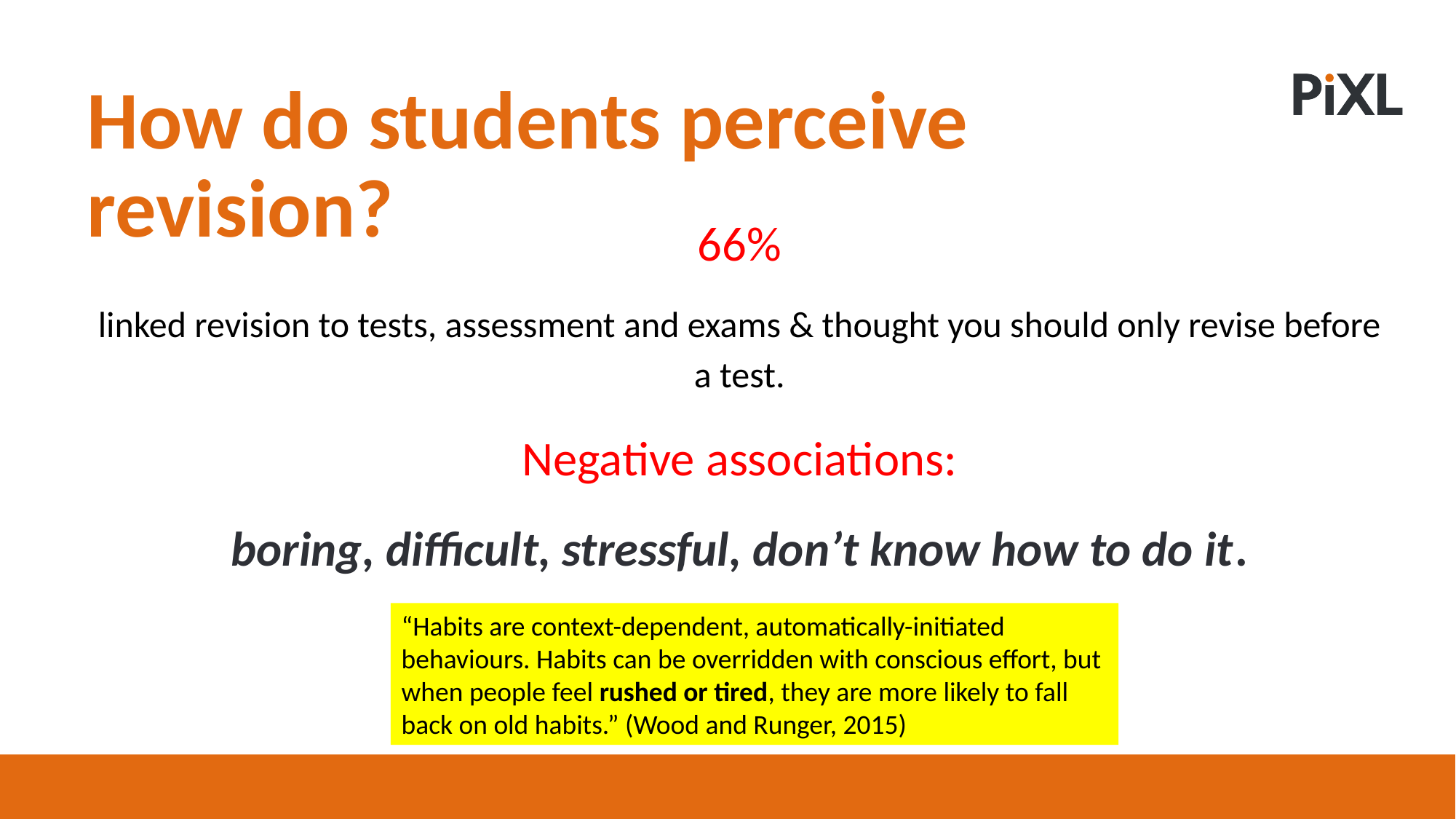

How do students perceive revision?
66%
linked revision to tests, assessment and exams & thought you should only revise before a test.
Negative associations:
boring, difficult, stressful, don’t know how to do it.

“Habits are context-dependent, automatically-initiated behaviours. Habits can be overridden with conscious effort, but when people feel rushed or tired, they are more likely to fall back on old habits.” (Wood and Runger, 2015)